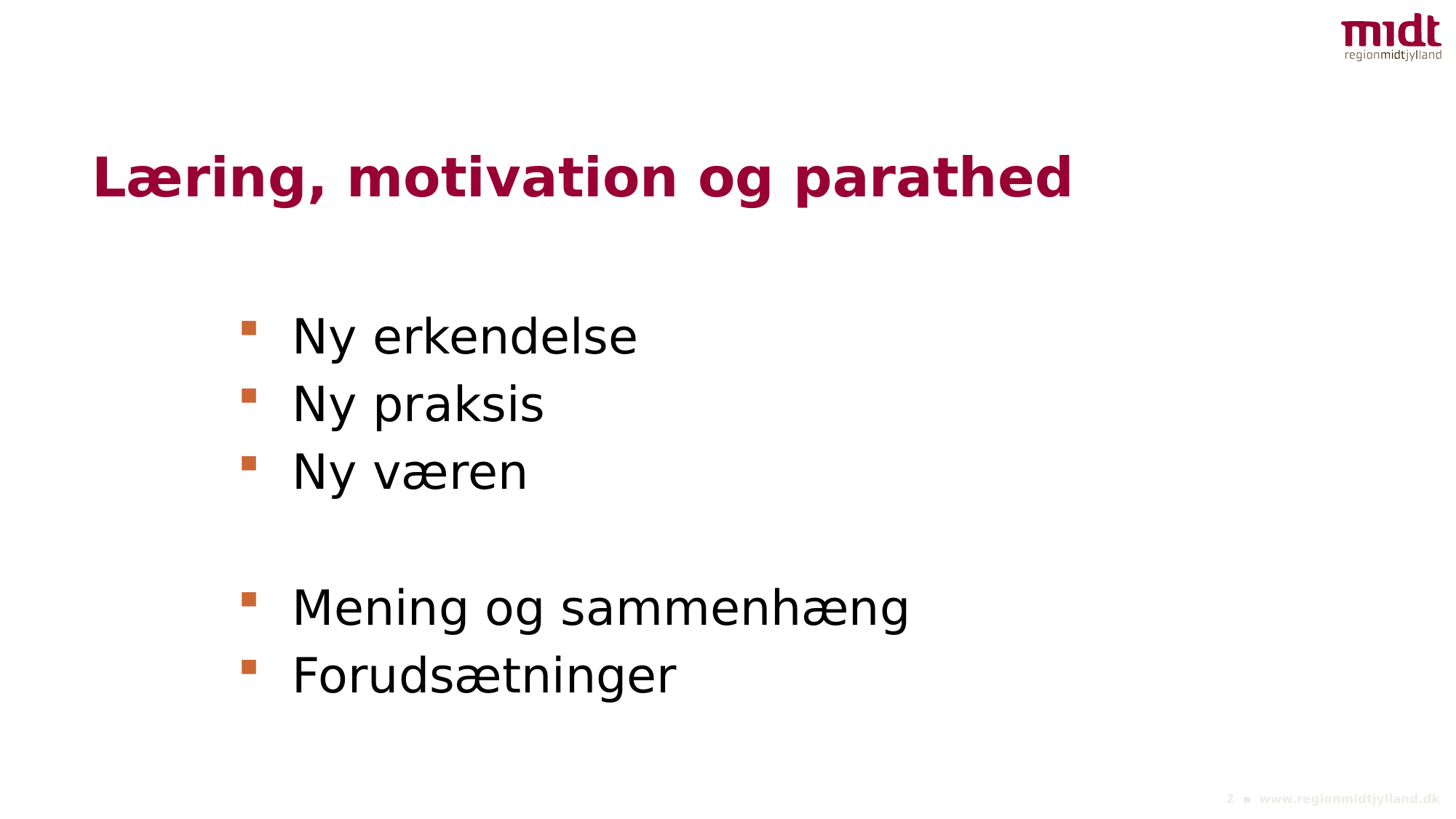

# Læring, motivation og parathed
Ny erkendelse
Ny praksis
Ny væren

Mening og sammenhæng
Forudsætninger